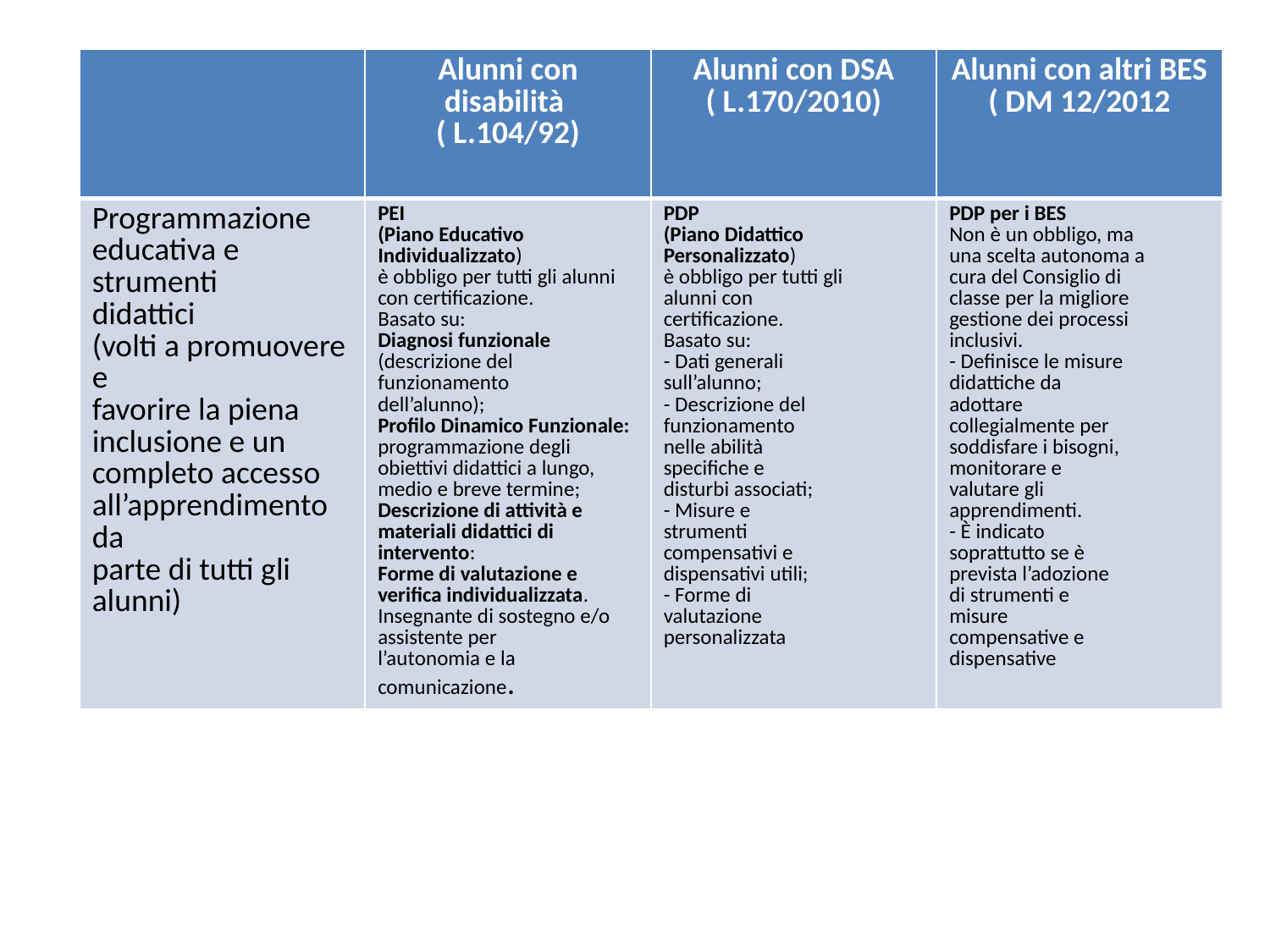

|  | Alunni con disabilità ( L.104/92) | Alunni con DSA ( L.170/2010) | Alunni con altri BES ( DM 12/2012 |
| --- | --- | --- | --- |
| Programmazione educativa e strumenti didattici (volti a promuovere e favorire la piena inclusione e un completo accesso all’apprendimento da parte di tutti gli alunni) | PEI (Piano Educativo Individualizzato) è obbligo per tutti gli alunni con certificazione. Basato su: Diagnosi funzionale (descrizione del funzionamento dell’alunno); Profilo Dinamico Funzionale: programmazione degli obiettivi didattici a lungo, medio e breve termine; Descrizione di attività e materiali didattici di intervento: Forme di valutazione e verifica individualizzata. Insegnante di sostegno e/o assistente per l’autonomia e la comunicazione. | PDP (Piano Didattico Personalizzato) è obbligo per tutti gli alunni con certificazione. Basato su: - Dati generali sull’alunno; - Descrizione del funzionamento nelle abilità specifiche e disturbi associati; - Misure e strumenti compensativi e dispensativi utili; - Forme di valutazione personalizzata | PDP per i BES Non è un obbligo, ma una scelta autonoma a cura del Consiglio di classe per la migliore gestione dei processi inclusivi. - Definisce le misure didattiche da adottare collegialmente per soddisfare i bisogni, monitorare e valutare gli apprendimenti. - È indicato soprattutto se è prevista l’adozione di strumenti e misure compensative e dispensative |